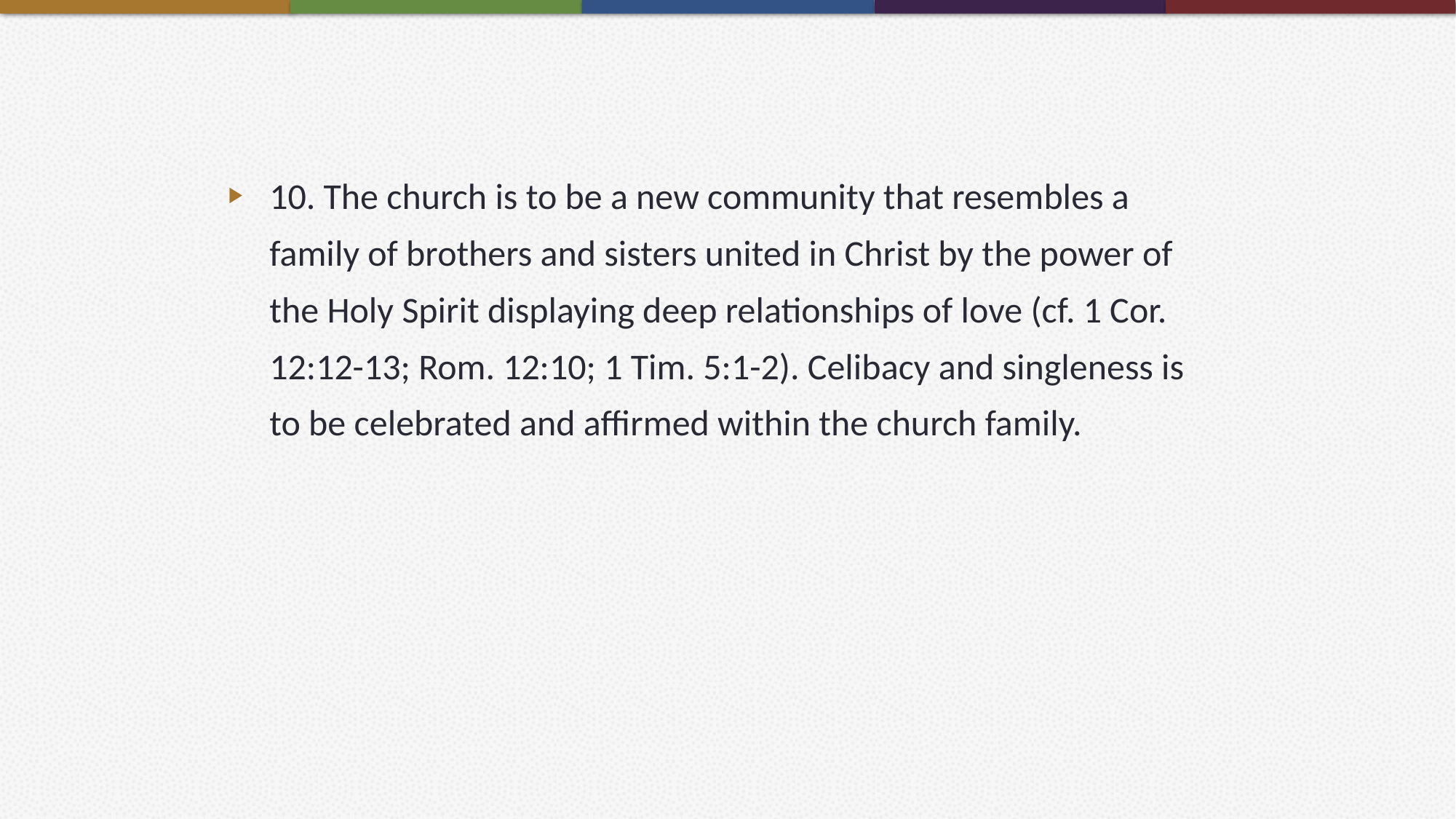

10. The church is to be a new community that resembles a family of brothers and sisters united in Christ by the power of the Holy Spirit displaying deep relationships of love (cf. 1 Cor. 12:12-13; Rom. 12:10; 1 Tim. 5:1-2). Celibacy and singleness is to be celebrated and affirmed within the church family.